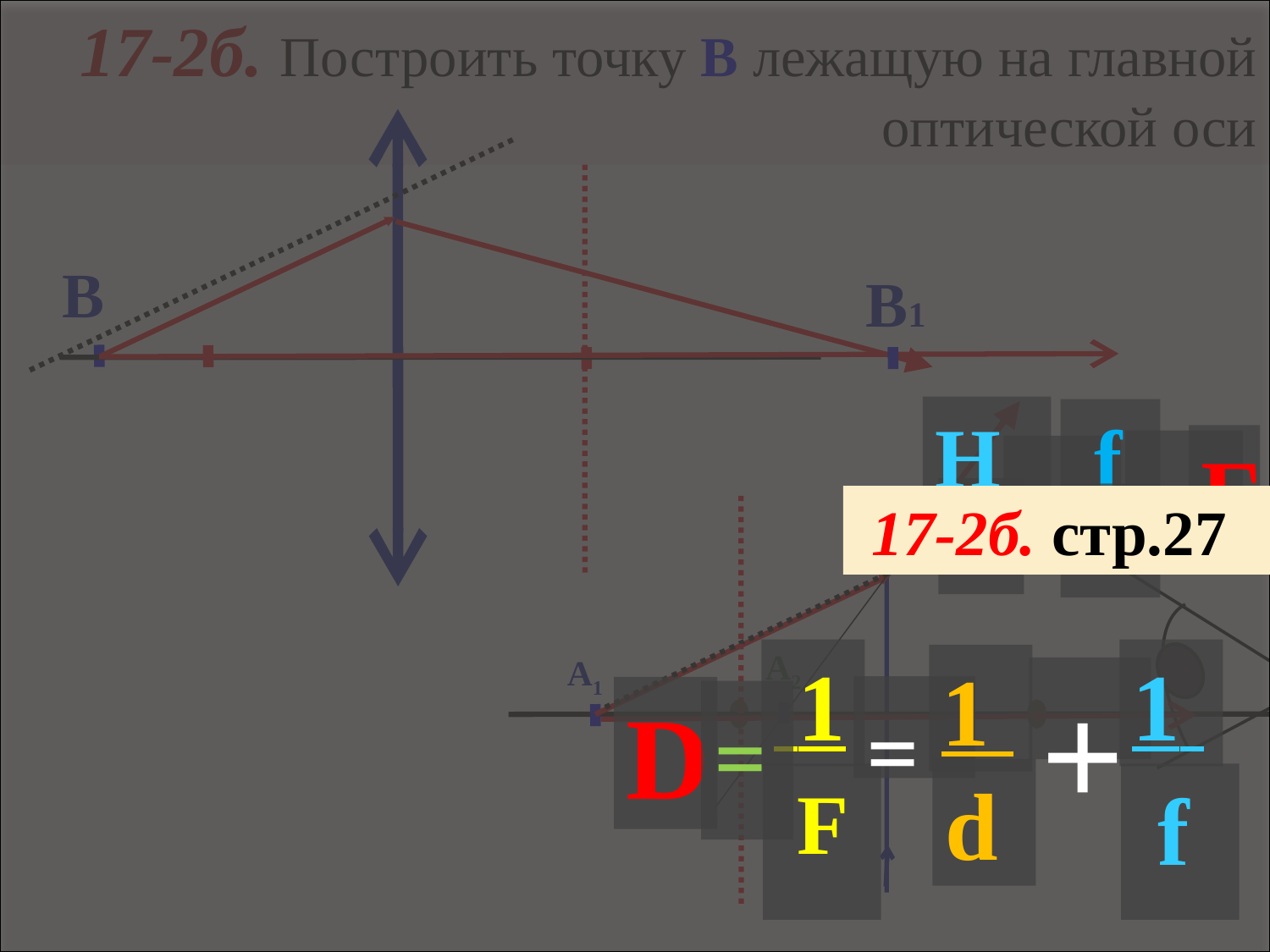

17-2б. Построить точку В лежащую на главной оптической оси

 1
1
1
+
=
D
=
d
 F
 f
H
 f
Г
=
=
h
d

В
В1

 17-2б. стр.27

  А2
  А1